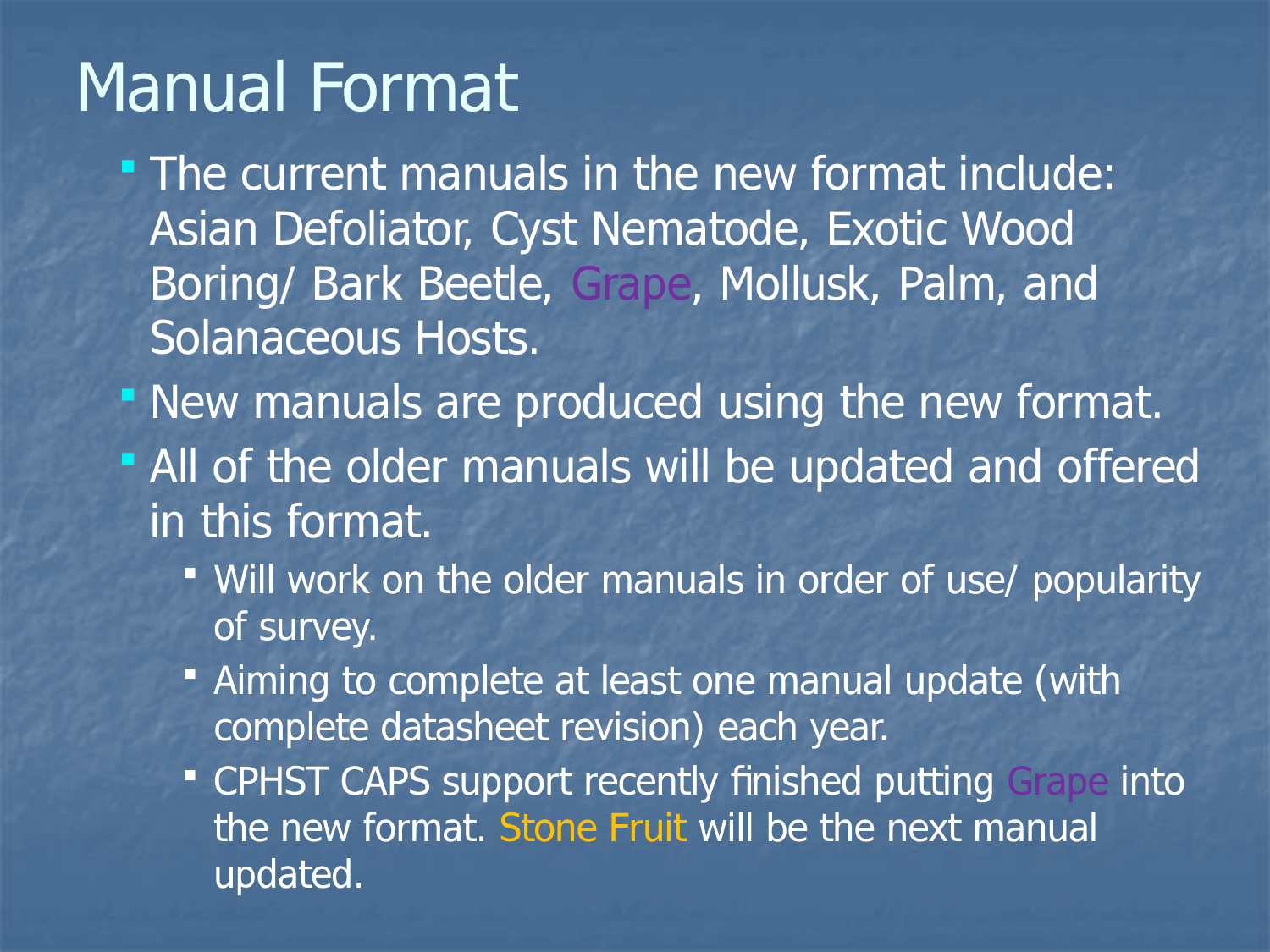

# Manual Format
The current manuals in the new format include: Asian Defoliator, Cyst Nematode, Exotic Wood Boring/ Bark Beetle, Grape, Mollusk, Palm, and Solanaceous Hosts.
New manuals are produced using the new format.
All of the older manuals will be updated and offered in this format.
Will work on the older manuals in order of use/ popularity of survey.
Aiming to complete at least one manual update (with complete datasheet revision) each year.
CPHST CAPS support recently finished putting Grape into the new format. Stone Fruit will be the next manual updated.